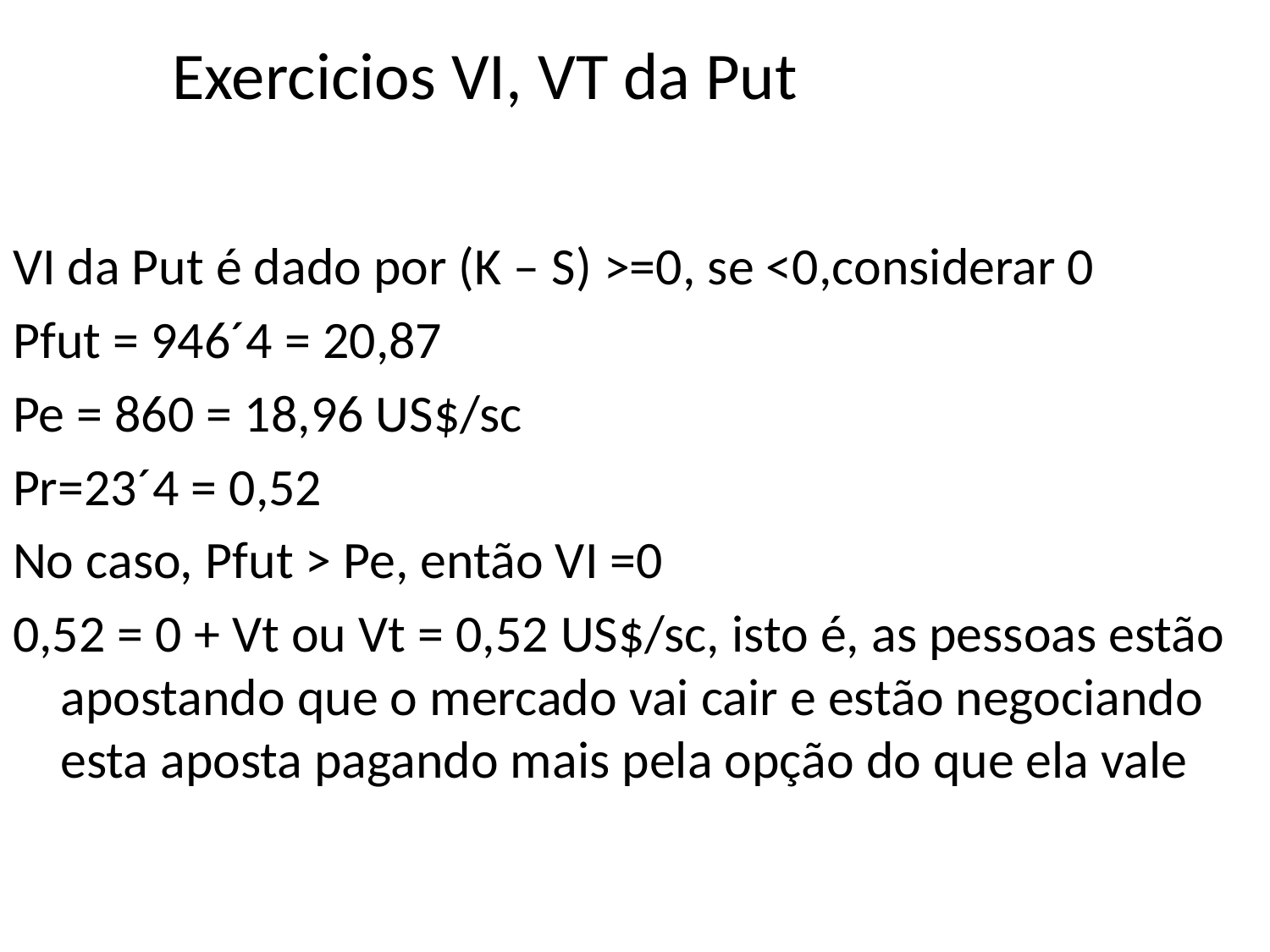

# Exercicios VI, VT da Put
VI da Put é dado por (K – S) >=0, se <0,considerar 0
Pfut = 946´4 = 20,87
Pe = 860 = 18,96 US$/sc
Pr=23´4 = 0,52
No caso, Pfut > Pe, então VI =0
0,52 = 0 + Vt ou Vt = 0,52 US$/sc, isto é, as pessoas estão apostando que o mercado vai cair e estão negociando esta aposta pagando mais pela opção do que ela vale